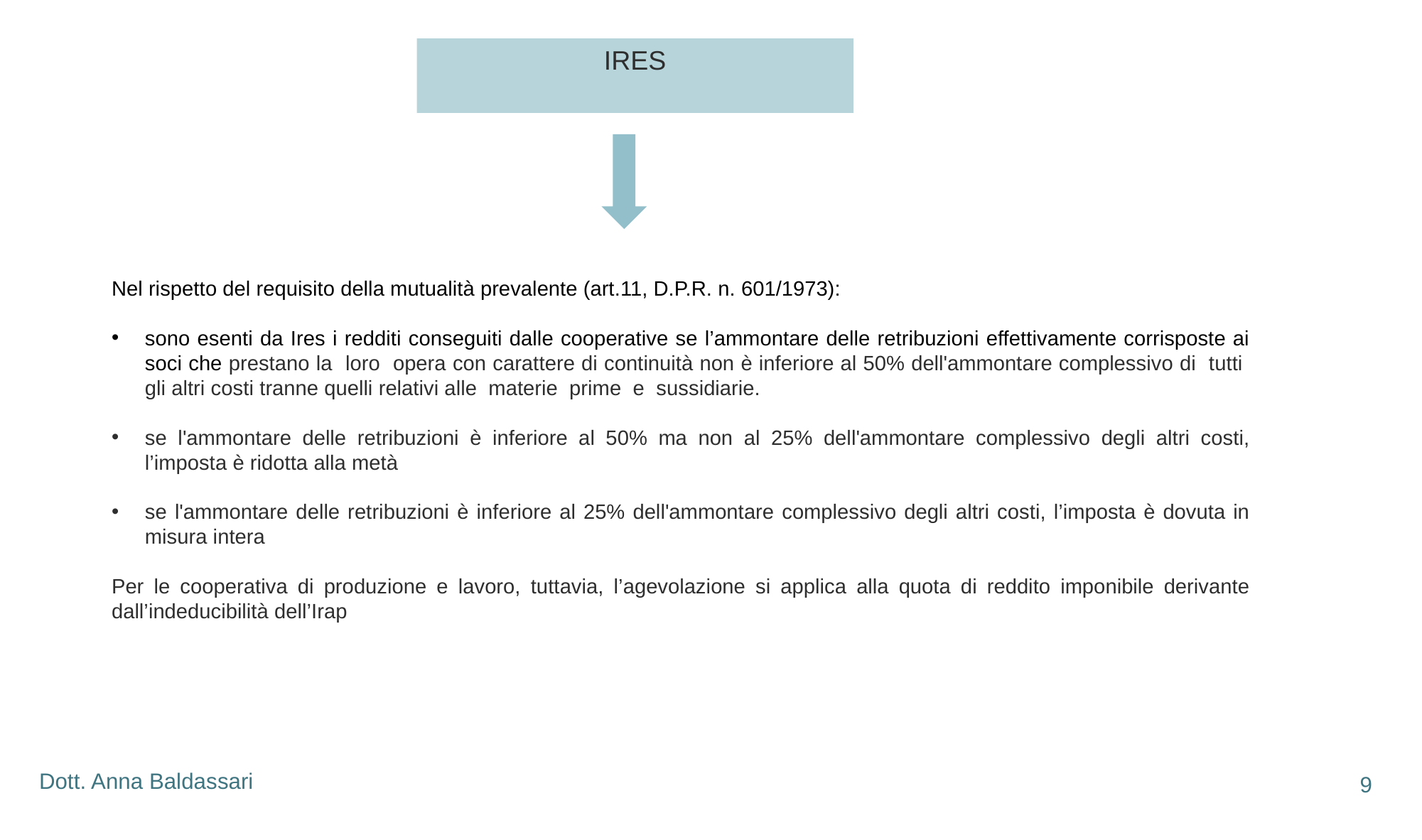

IRES

Nel rispetto del requisito della mutualità prevalente (art.11, D.P.R. n. 601/1973):

sono esenti da Ires i redditi conseguiti dalle cooperative se l’ammontare delle retribuzioni effettivamente corrisposte ai soci che prestano la  loro  opera con carattere di continuità non è inferiore al 50% dell'ammontare complessivo di  tutti  gli altri costi tranne quelli relativi alle  materie  prime  e  sussidiarie.

se l'ammontare delle retribuzioni è inferiore al 50% ma non al 25% dell'ammontare complessivo degli altri costi, l’imposta è ridotta alla metà

se l'ammontare delle retribuzioni è inferiore al 25% dell'ammontare complessivo degli altri costi, l’imposta è dovuta in misura intera

Per le cooperativa di produzione e lavoro, tuttavia, l’agevolazione si applica alla quota di reddito imponibile derivante dall’indeducibilità dell’Irap

9